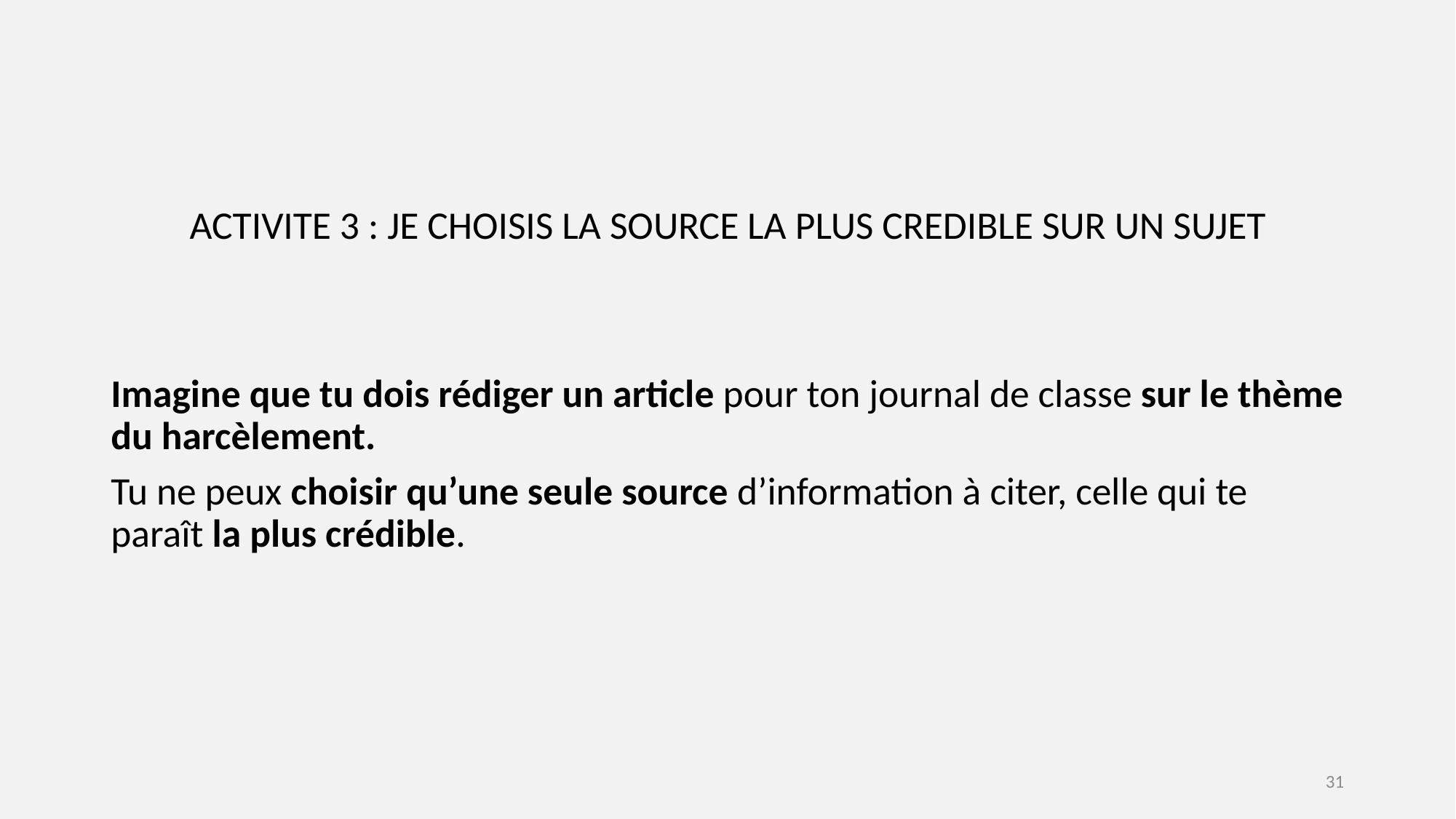

ACTIVITE 3 : JE CHOISIS LA SOURCE LA PLUS CREDIBLE SUR UN SUJET

Imagine que tu dois rédiger un article pour ton journal de classe sur le thème du harcèlement.
Tu ne peux choisir qu’une seule source d’information à citer, celle qui te paraît la plus crédible.

31